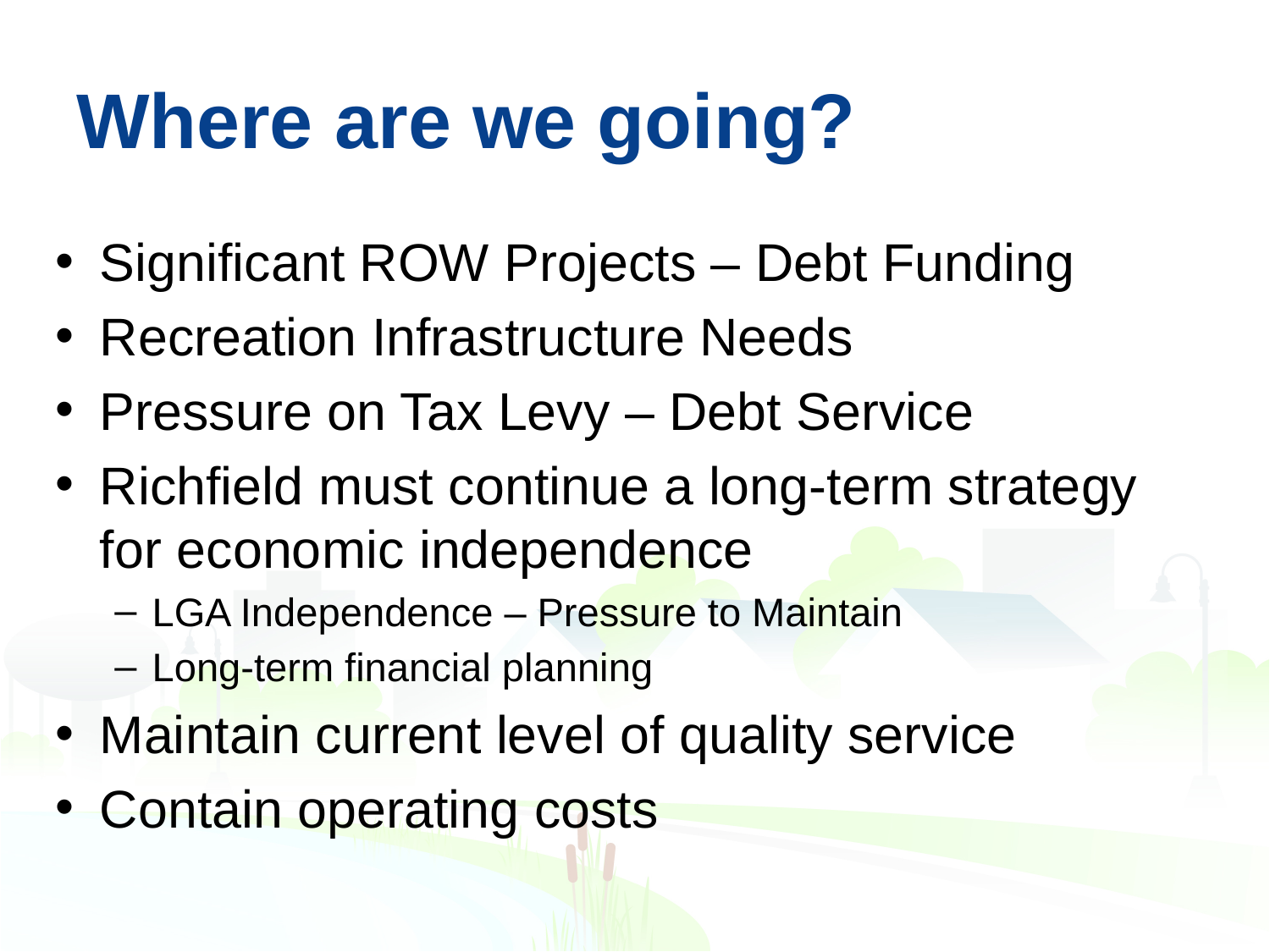

# Where are we going?
Significant ROW Projects – Debt Funding
Recreation Infrastructure Needs
Pressure on Tax Levy – Debt Service
Richfield must continue a long-term strategy for economic independence
LGA Independence – Pressure to Maintain
Long-term financial planning
Maintain current level of quality service
Contain operating costs